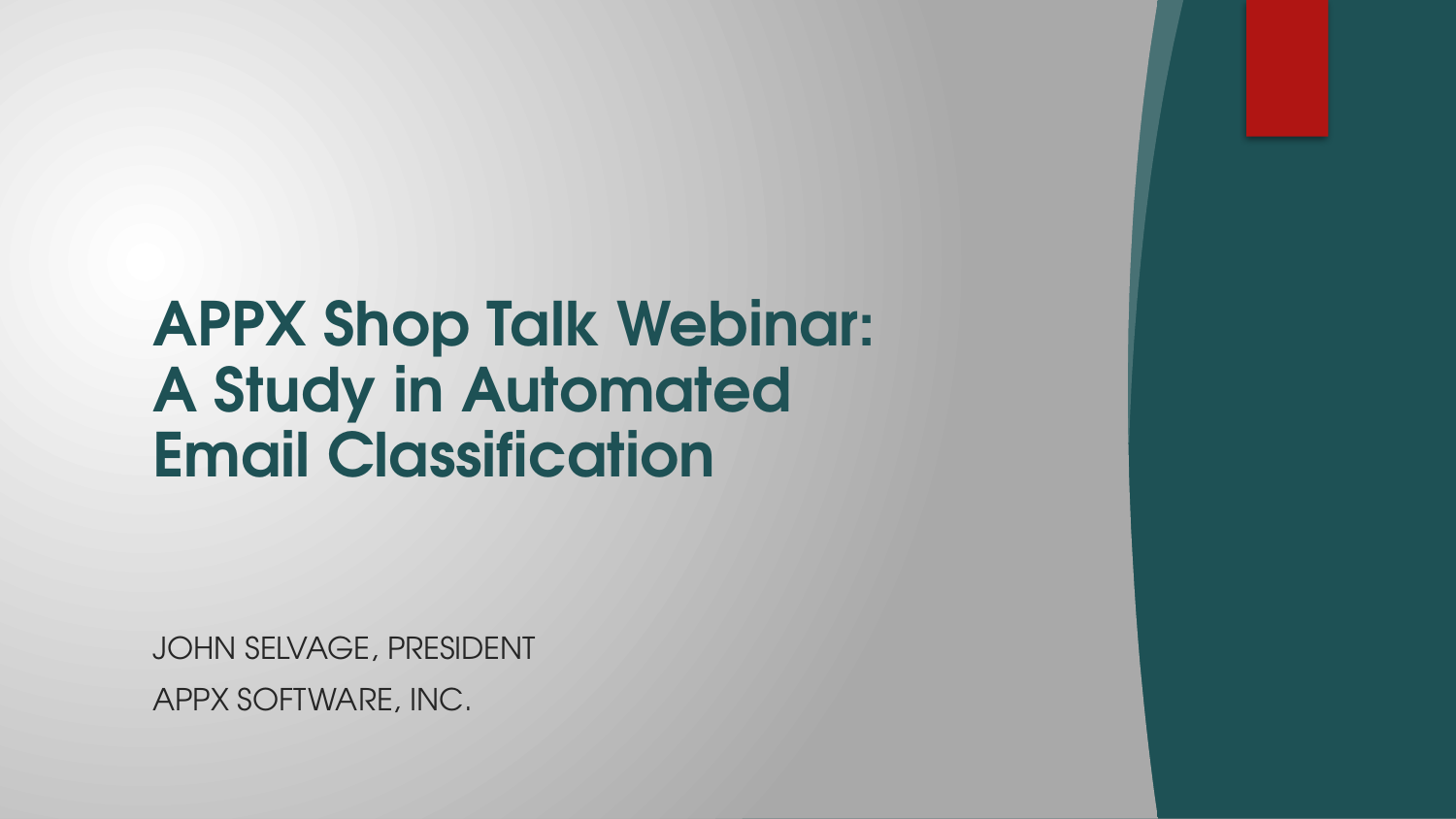

# APPX Shop Talk Webinar: A Study in Automated Email Classification

John Selvage, PRESIDENT
APPX Software, INC.